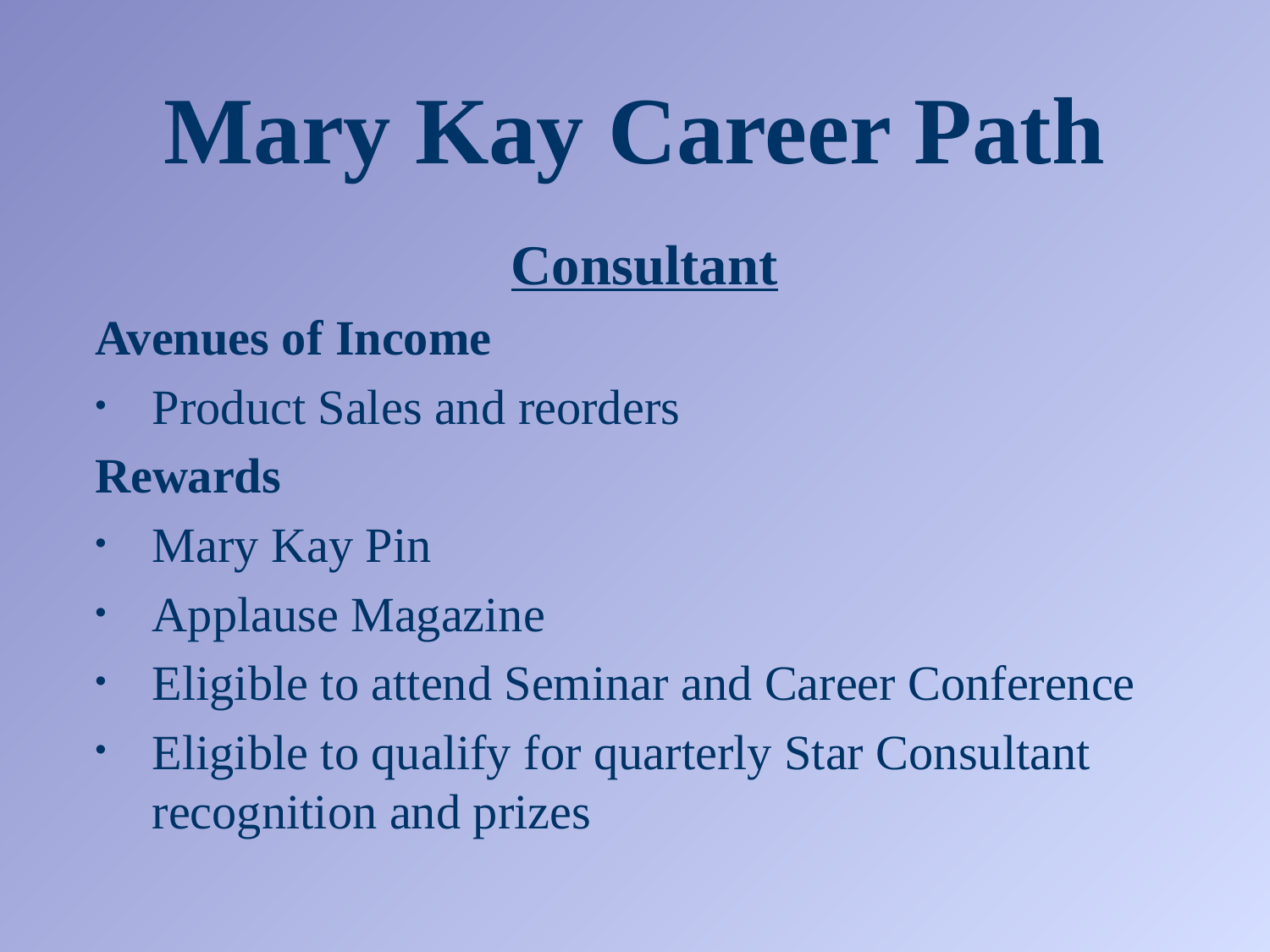

Mary Kay Career Path
Consultant
Avenues of Income
Product Sales and reorders
Rewards
Mary Kay Pin
Applause Magazine
Eligible to attend Seminar and Career Conference
Eligible to qualify for quarterly Star Consultant recognition and prizes